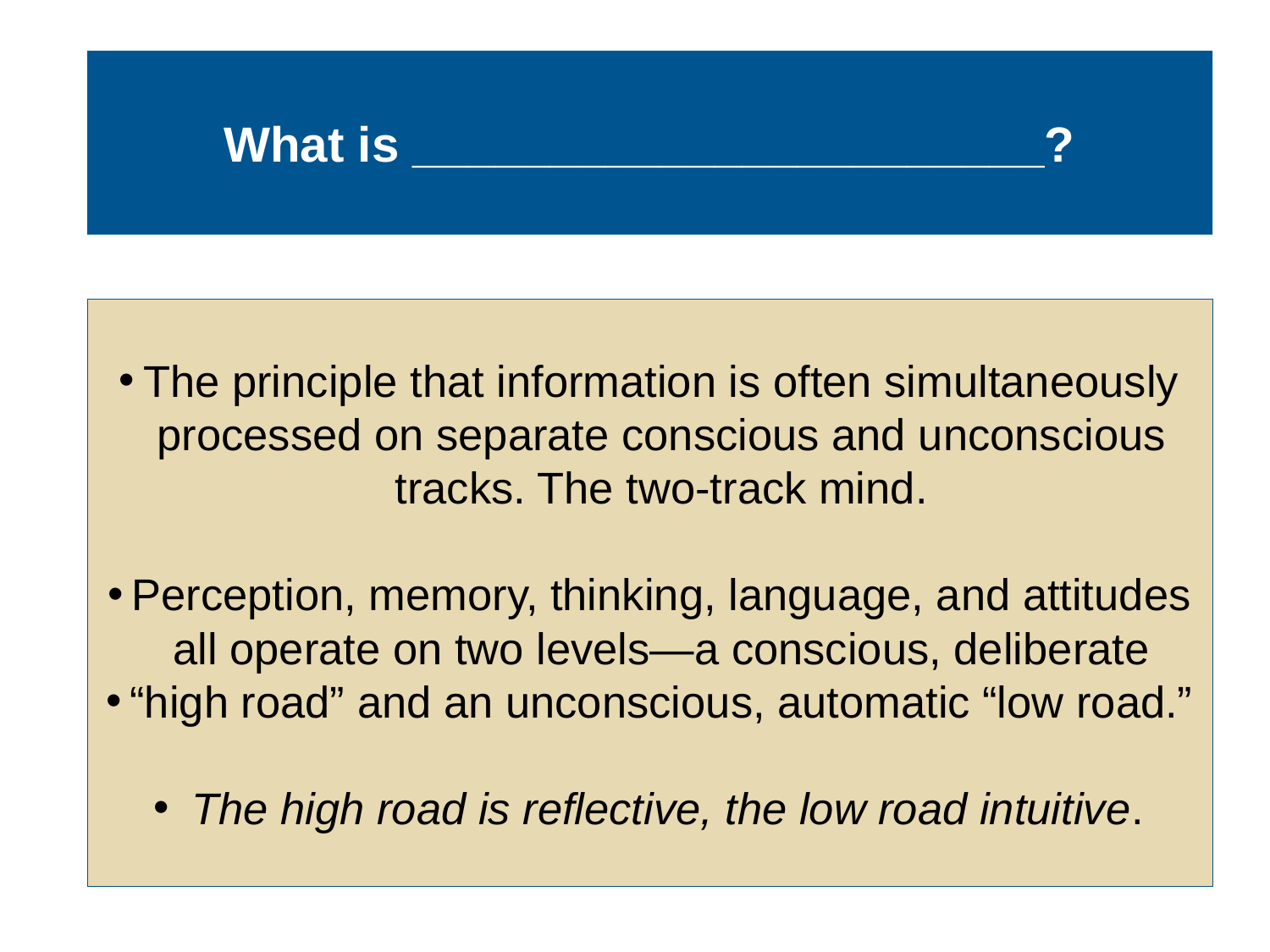

# What is _______________________?
The principle that information is often simultaneously processed on separate conscious and unconscious tracks. The two-track mind.

Perception, memory, thinking, language, and attitudes all operate on two levels—a conscious, deliberate
“high road” and an unconscious, automatic “low road.”

 The high road is reflective, the low road intuitive.